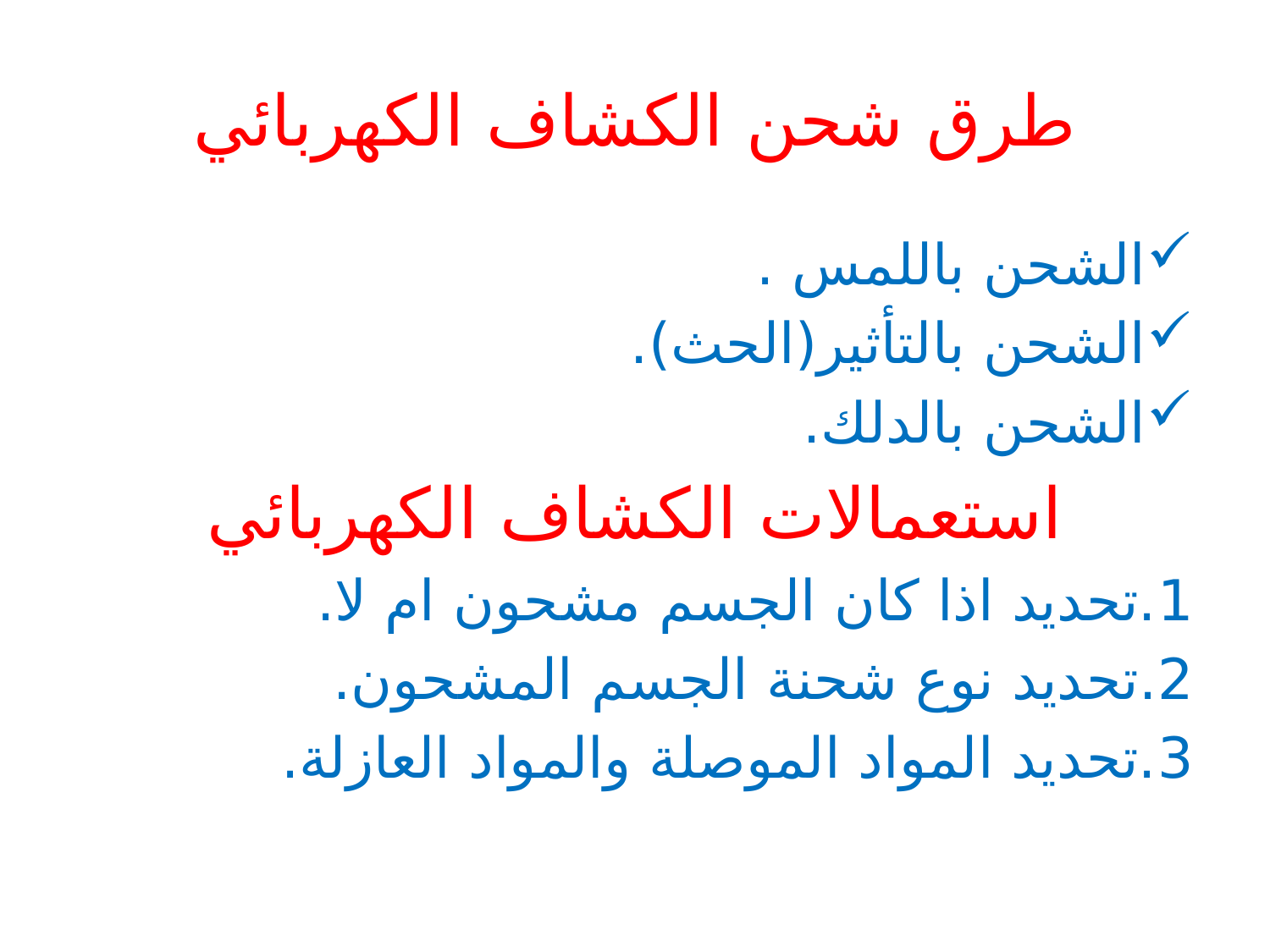

# طرق شحن الكشاف الكهربائي
الشحن باللمس .
الشحن بالتأثير(الحث).
الشحن بالدلك.
استعمالات الكشاف الكهربائي
1.تحديد اذا كان الجسم مشحون ام لا.
2.تحديد نوع شحنة الجسم المشحون.
3.تحديد المواد الموصلة والمواد العازلة.